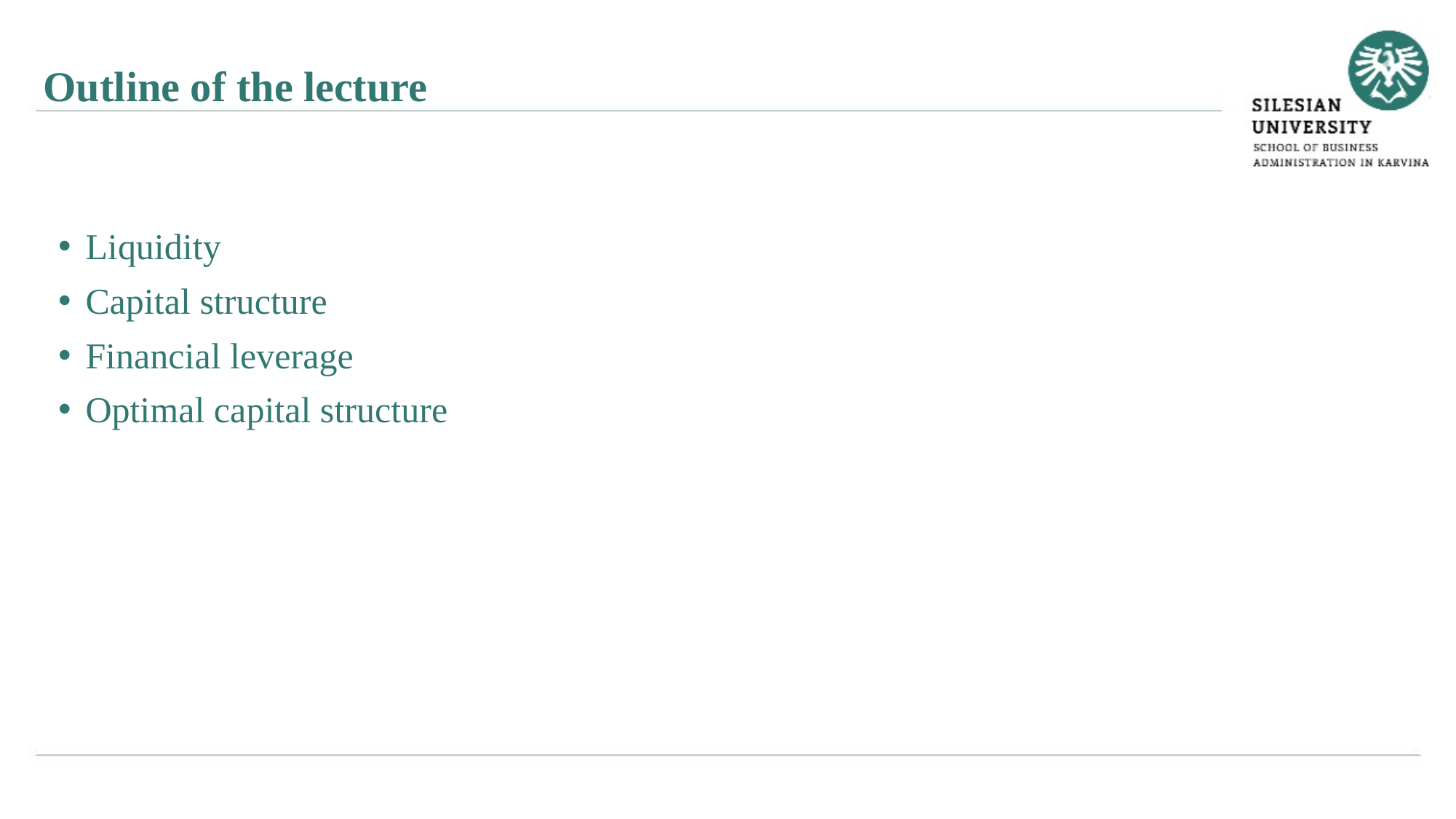

Outline of the lecture

Liquidity
Capital structure
Financial leverage
Optimal capital structure